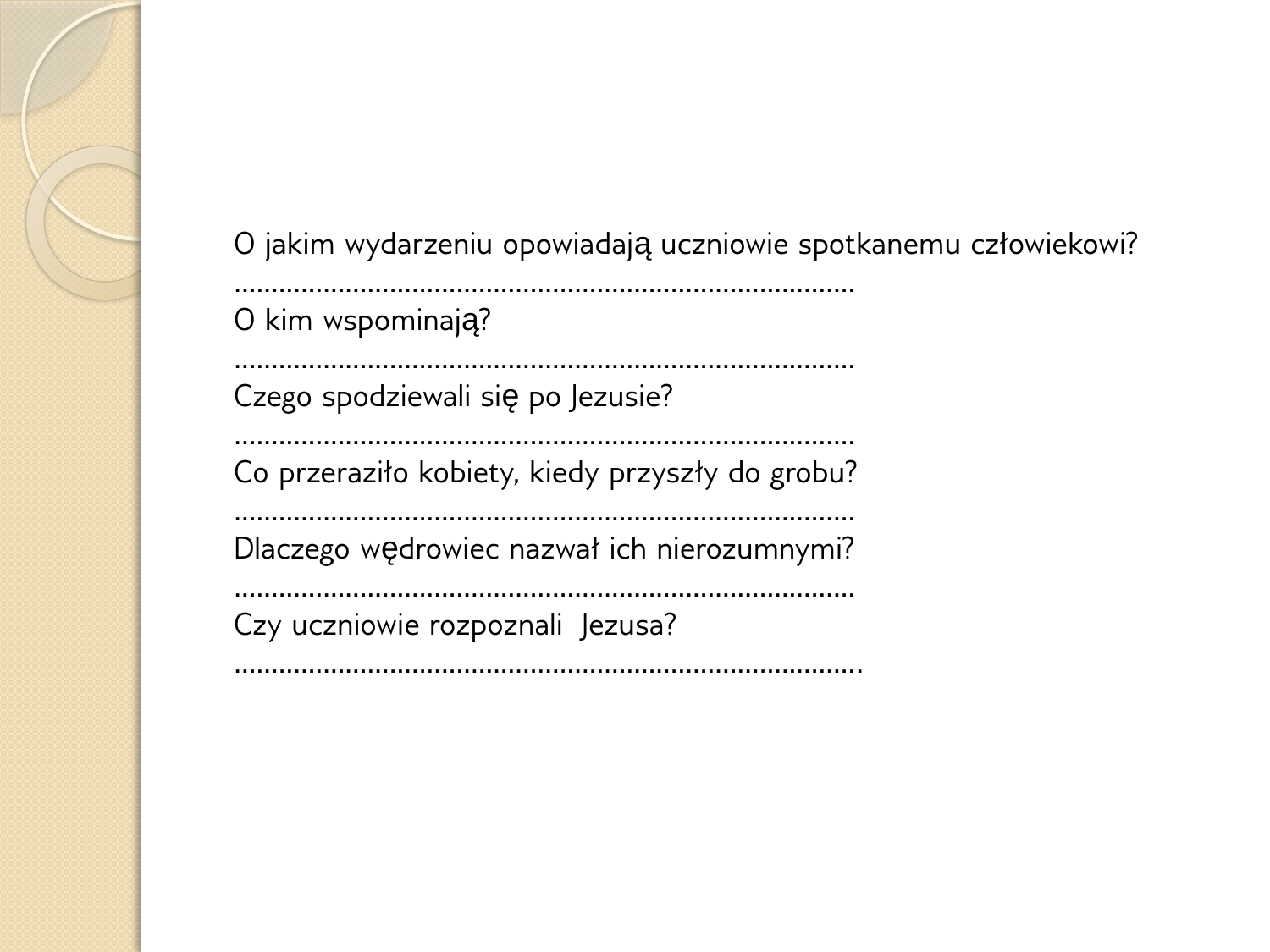

O jakim wydarzeniu opowiadają uczniowie spotkanemu człowiekowi?
…………………………………………………………………………
O kim wspominają?
…………………………………………………………………………
Czego spodziewali się po Jezusie?
…………………………………………………………………………
Co przeraziło kobiety, kiedy przyszły do grobu?
…………………………………………………………………………
Dlaczego wędrowiec nazwał ich nierozumnymi?
…………………………………………………………………………
Czy uczniowie rozpoznali  Jezusa?
………………………………………………………………………….